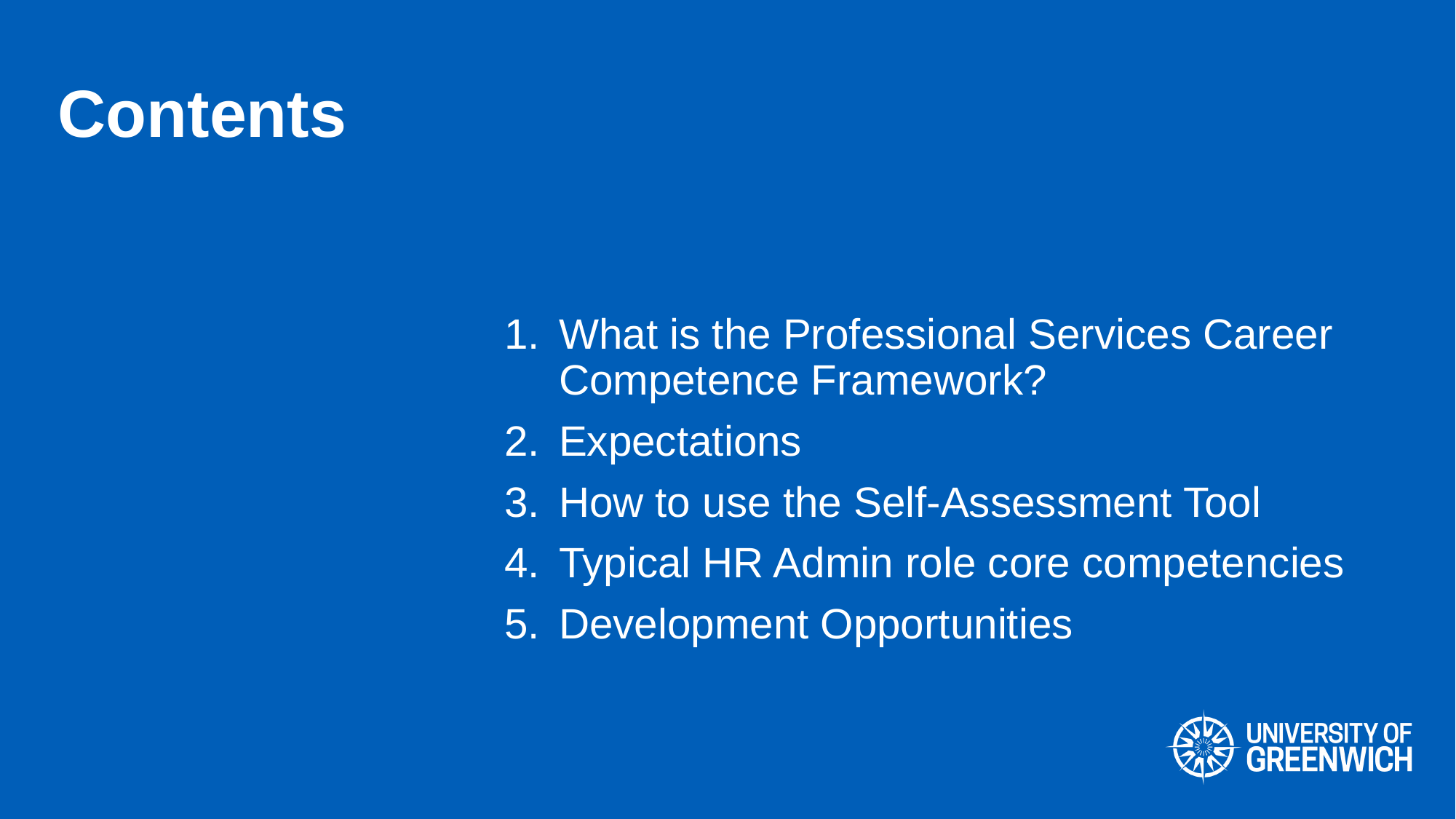

# Contents
What is the Professional Services Career Competence Framework?
Expectations
How to use the Self-Assessment Tool
Typical HR Admin role core competencies
Development Opportunities